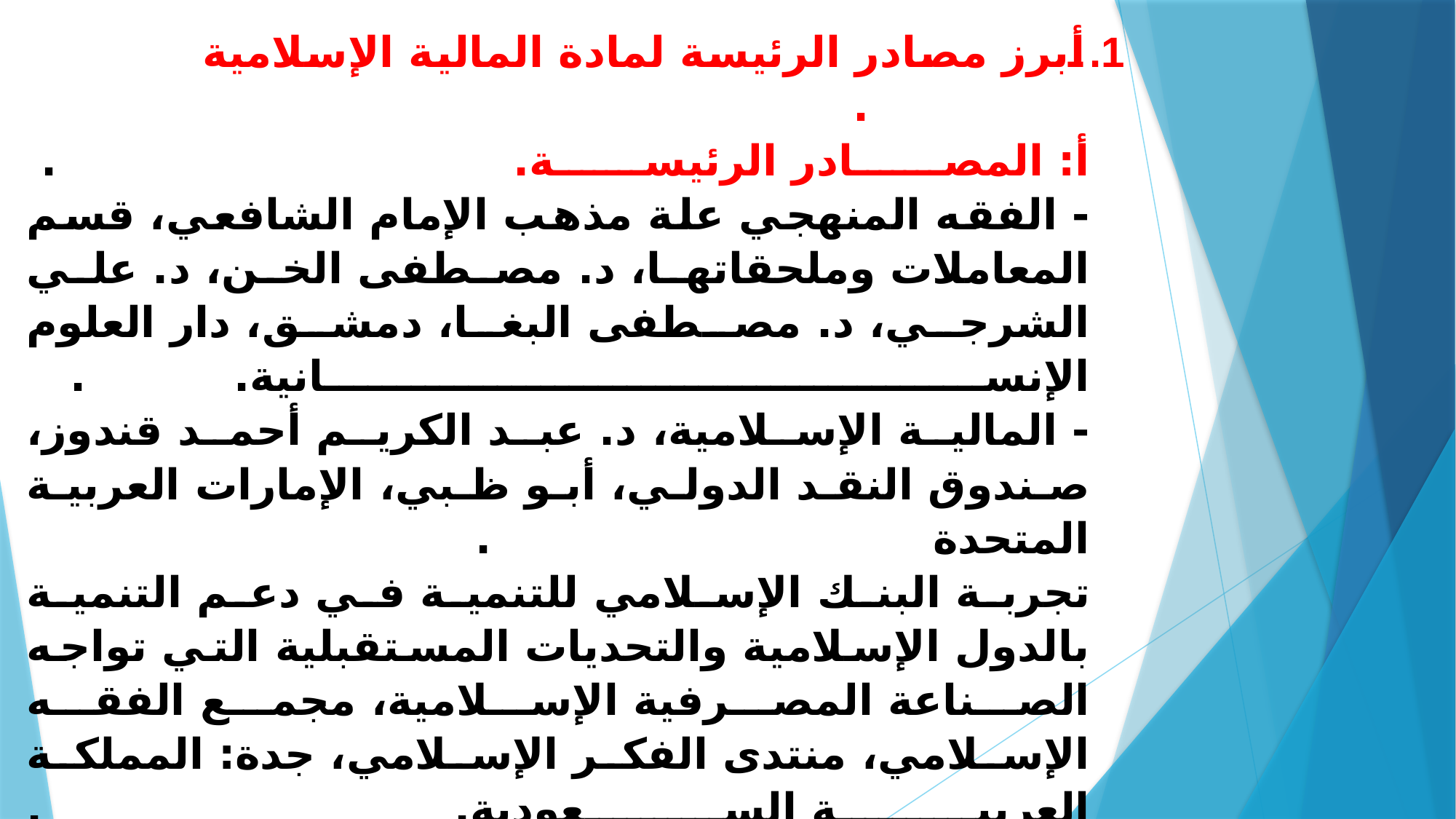

# أبرز مصادر الرئيسة لمادة المالية الإسلامية                            . أ: المصادر الرئيسة.                               . - الفقه المنهجي علة مذهب الإمام الشافعي، قسم المعاملات وملحقاتها، د. مصطفى الخن، د. علي الشرجي، د. مصطفى البغا، دمشق، دار العلوم الإنسانية.          . - المالية الإسلامية، د. عبد الكريم أحمد قندوز، صندوق النقد الدولي، أبو ظبي، الإمارات العربية المتحدة                              . تجربة البنك الإسلامي للتنمية في دعم التنمية بالدول الإسلامية والتحديات المستقبلية التي تواجه الصناعة المصرفية الإسلامية، مجمع الفقه الإسلامي، منتدى الفكر الإسلامي، جدة: المملكة العربية السعودية.                            . - الوساطة المالية في الاقتصاد الإسلامي، د. سامي ابراهيم السويلم، مركز دراسات شركة الراجحي المصرفية.                             . - صناعة الهندسة المالية: نظرات في المنهج الإسلامي، د. سامي ابراهيم السويلم، مركز دراسات شركة الراجحي المصرفية للاستثمار.                           . - أحكام التعامل في الأسواق المالية المعاصرة: د. مبارك بن سليمان بن محمد آل سليمان.  .